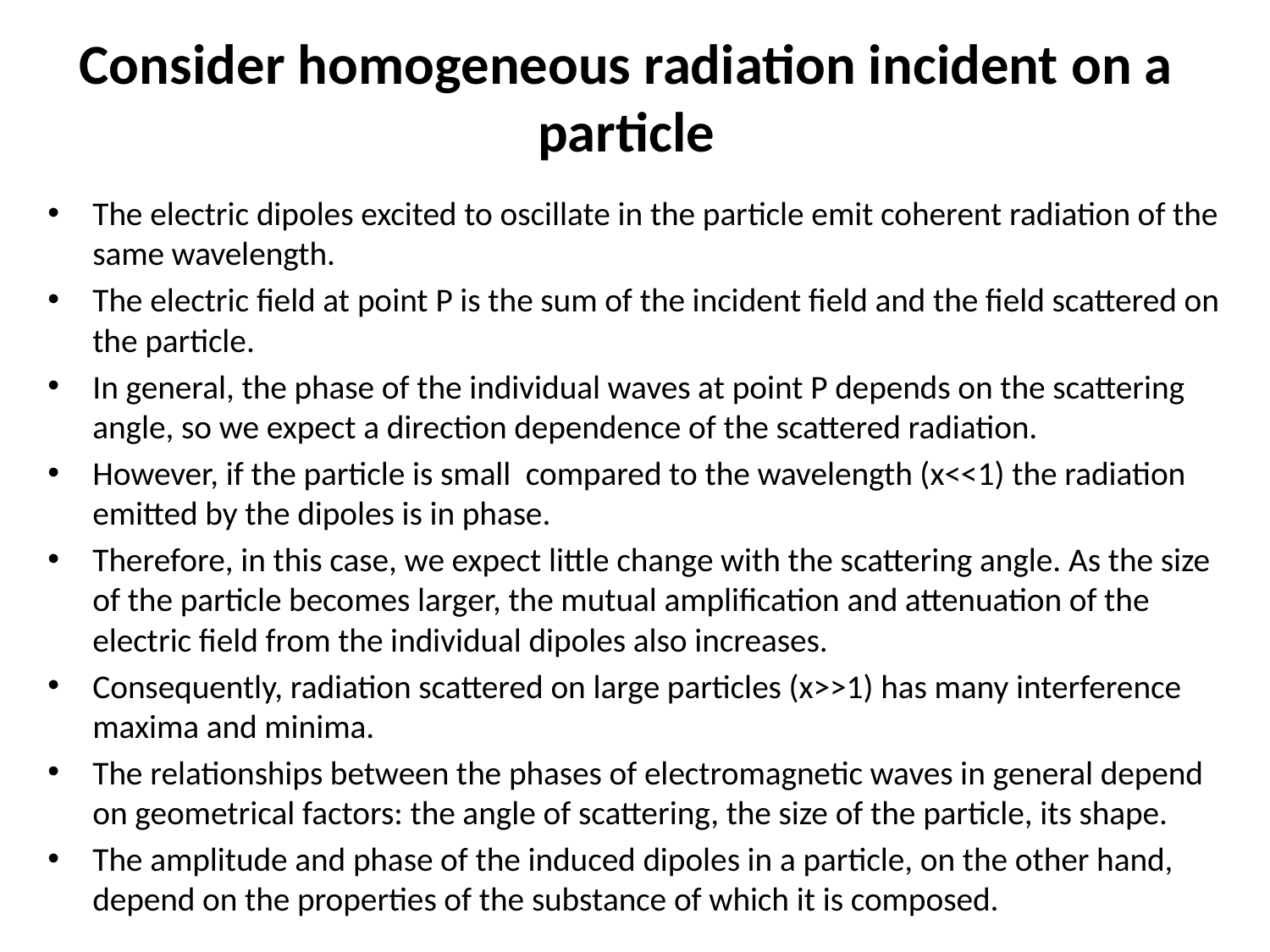

# Consider homogeneous radiation incident on a particle
The electric dipoles excited to oscillate in the particle emit coherent radiation of the same wavelength.
The electric field at point P is the sum of the incident field and the field scattered on the particle.
In general, the phase of the individual waves at point P depends on the scattering angle, so we expect a direction dependence of the scattered radiation.
However, if the particle is small  compared to the wavelength (x<<1) the radiation emitted by the dipoles is in phase.
Therefore, in this case, we expect little change with the scattering angle. As the size of the particle becomes larger, the mutual amplification and attenuation of the electric field from the individual dipoles also increases.
Consequently, radiation scattered on large particles (x>>1) has many interference maxima and minima.
The relationships between the phases of electromagnetic waves in general depend on geometrical factors: the angle of scattering, the size of the particle, its shape.
The amplitude and phase of the induced dipoles in a particle, on the other hand, depend on the properties of the substance of which it is composed.